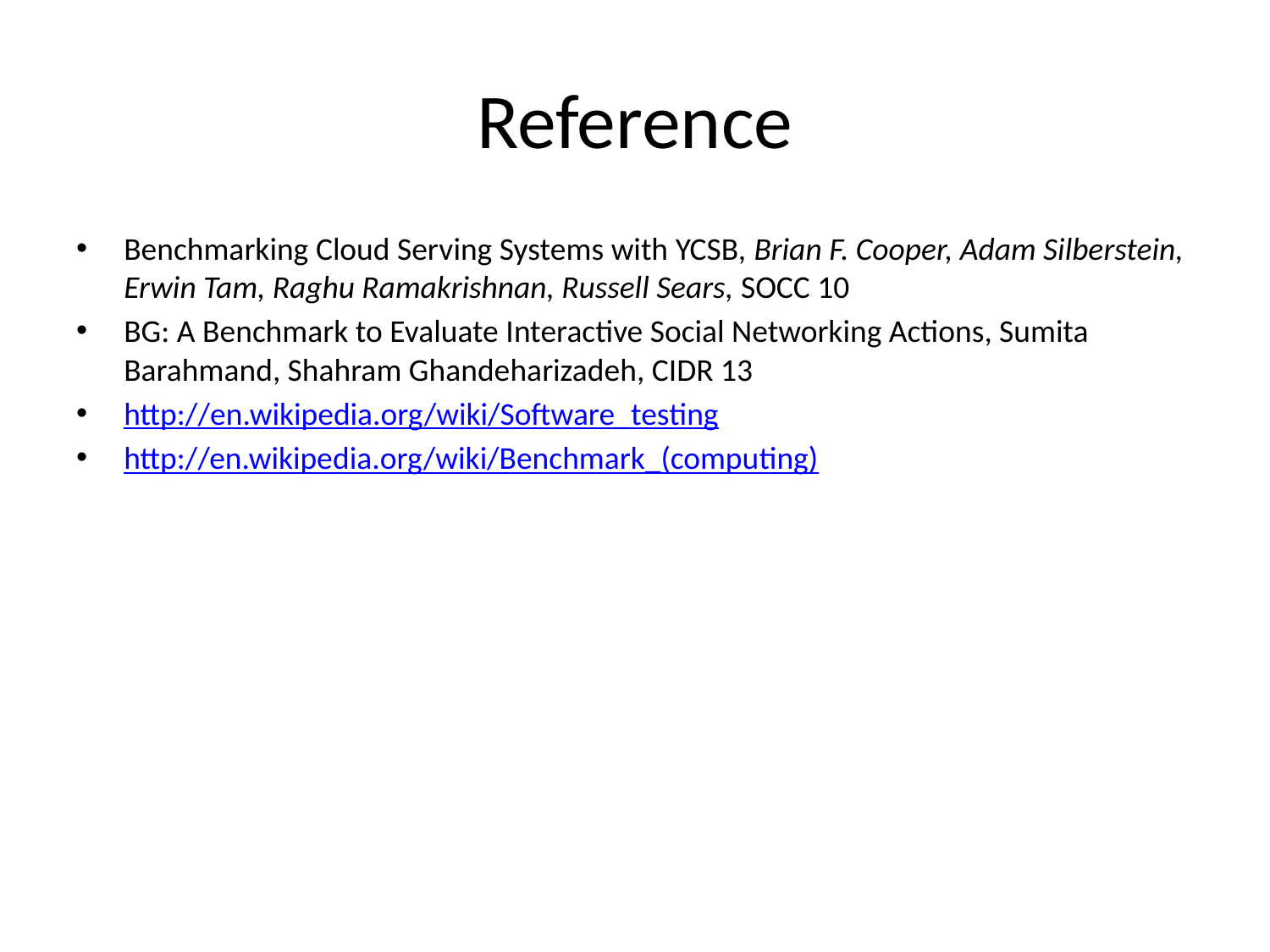

# Reference
Benchmarking Cloud Serving Systems with YCSB, Brian F. Cooper, Adam Silberstein, Erwin Tam, Raghu Ramakrishnan, Russell Sears, SOCC 10
BG: A Benchmark to Evaluate Interactive Social Networking Actions, Sumita Barahmand, Shahram Ghandeharizadeh, CIDR 13
http://en.wikipedia.org/wiki/Software_testing
http://en.wikipedia.org/wiki/Benchmark_(computing)